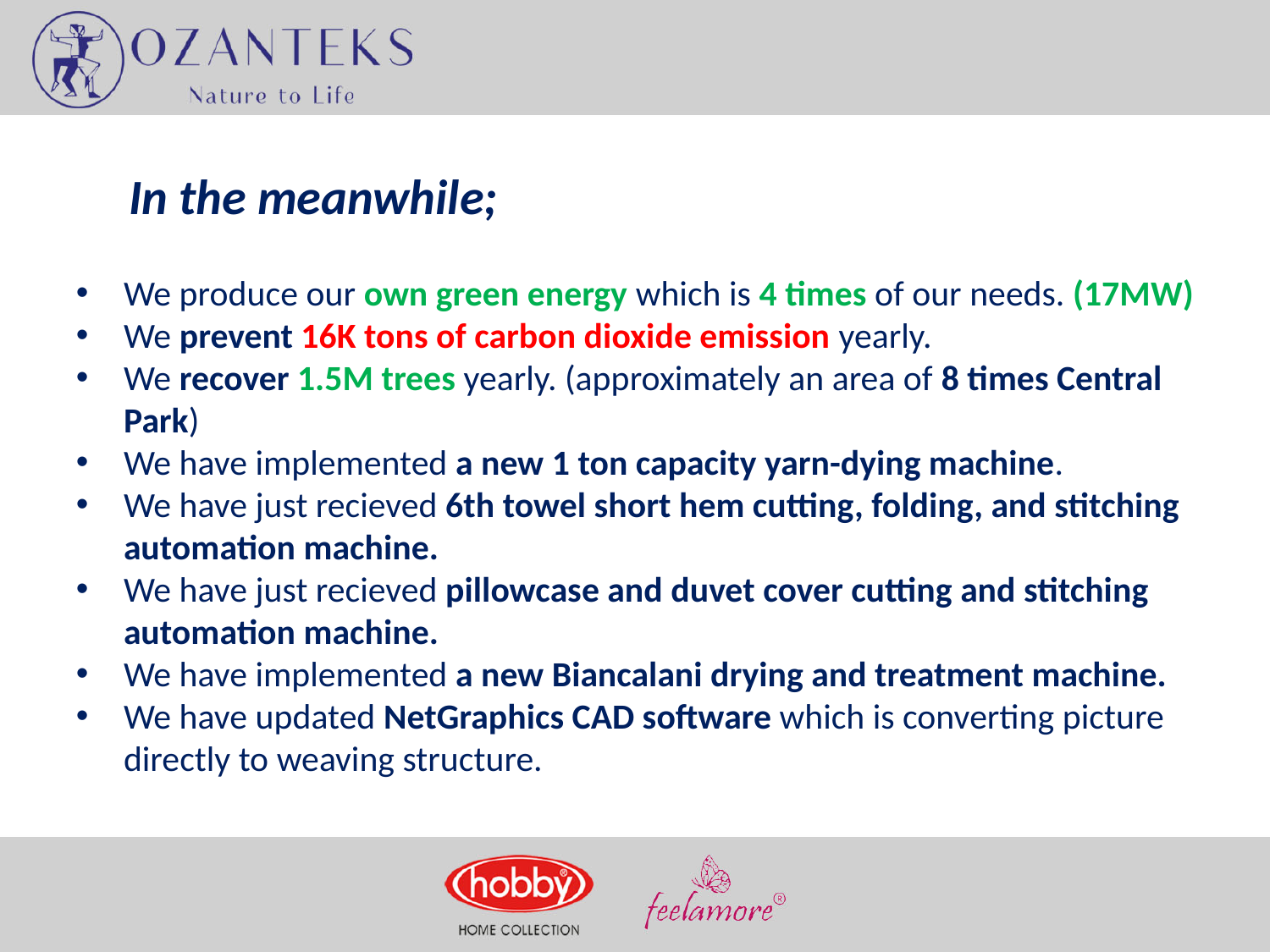

In the meanwhile;
We produce our own green energy which is 4 times of our needs. (17MW)
We prevent 16K tons of carbon dioxide emission yearly.
We recover 1.5M trees yearly. (approximately an area of 8 times Central Park)
We have implemented a new 1 ton capacity yarn-dying machine.
We have just recieved 6th towel short hem cutting, folding, and stitching automation machine.
We have just recieved pillowcase and duvet cover cutting and stitching automation machine.
We have implemented a new Biancalani drying and treatment machine.
We have updated NetGraphics CAD software which is converting picture directly to weaving structure.